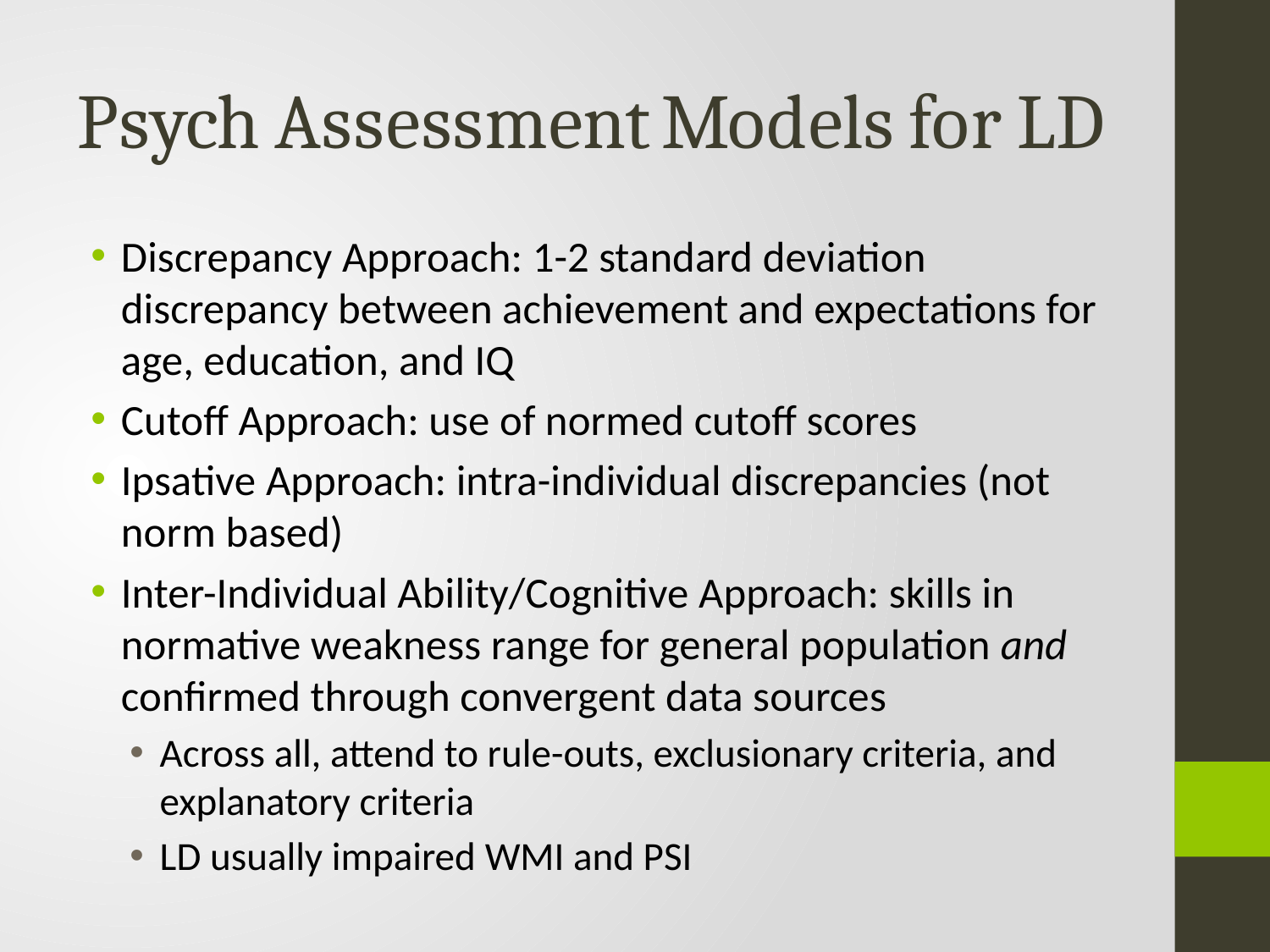

# Psych Assessment Models for LD
Discrepancy Approach: 1-2 standard deviation discrepancy between achievement and expectations for age, education, and IQ
Cutoff Approach: use of normed cutoff scores
Ipsative Approach: intra-individual discrepancies (not norm based)
Inter-Individual Ability/Cognitive Approach: skills in normative weakness range for general population and confirmed through convergent data sources
Across all, attend to rule-outs, exclusionary criteria, and explanatory criteria
LD usually impaired WMI and PSI